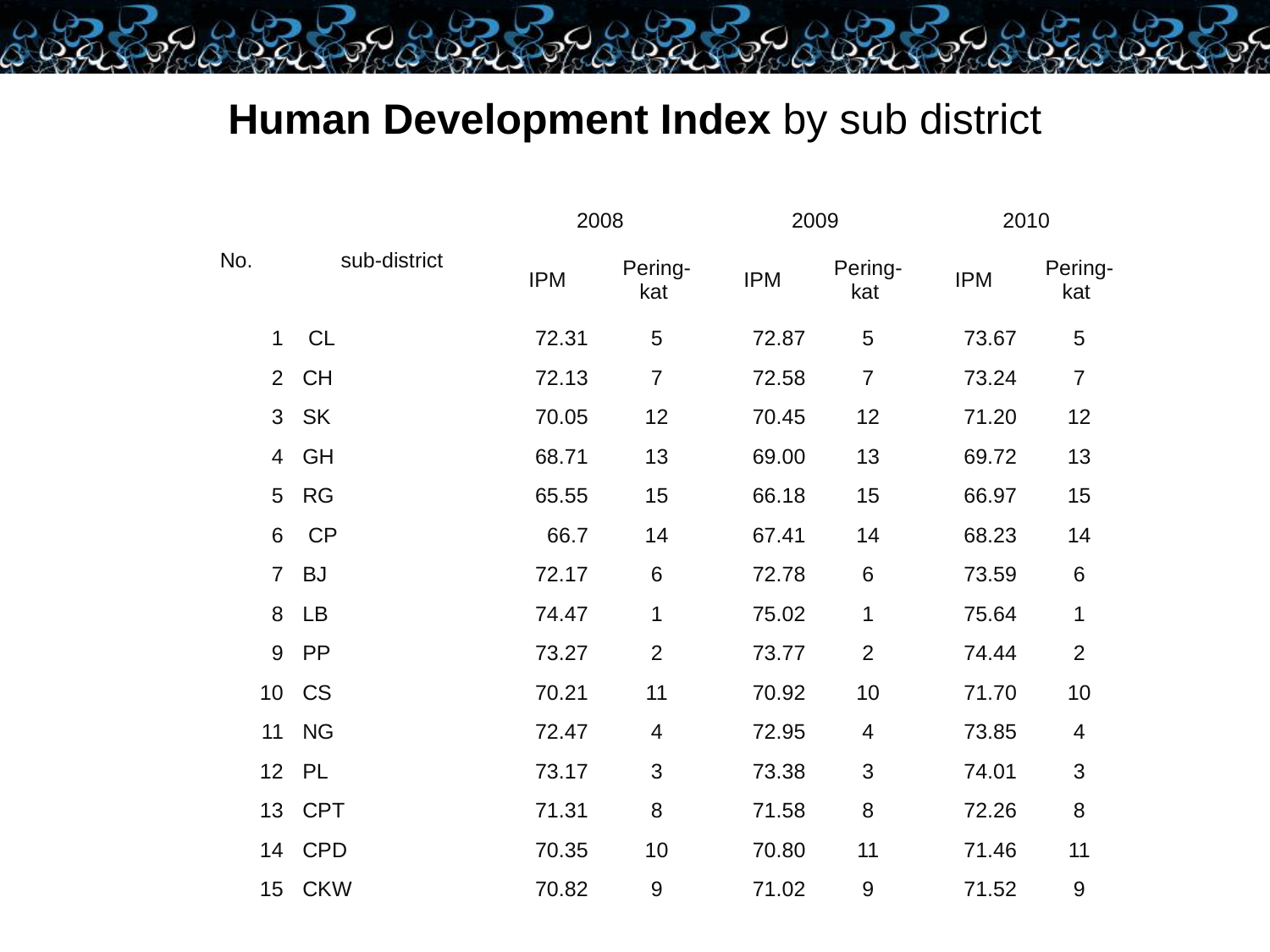

# Human Development Index by sub district
| No. | sub-district | 2008 |  | 2009 |  | 2010 |  |
| --- | --- | --- | --- | --- | --- | --- | --- |
|  |  | IPM | Pering- kat | IPM | Pering- kat | IPM | Pering- kat |
| 1 | CL | 72.31 | 5 | 72.87 | 5 | 73.67 | 5 |
| 2 | CH | 72.13 | 7 | 72.58 | 7 | 73.24 | 7 |
| 3 | SK | 70.05 | 12 | 70.45 | 12 | 71.20 | 12 |
| 4 | GH | 68.71 | 13 | 69.00 | 13 | 69.72 | 13 |
| 5 | RG | 65.55 | 15 | 66.18 | 15 | 66.97 | 15 |
| 6 | CP | 66.7 | 14 | 67.41 | 14 | 68.23 | 14 |
| 7 | BJ | 72.17 | 6 | 72.78 | 6 | 73.59 | 6 |
| 8 | LB | 74.47 | 1 | 75.02 | 1 | 75.64 | 1 |
| 9 | PP | 73.27 | 2 | 73.77 | 2 | 74.44 | 2 |
| 10 | CS | 70.21 | 11 | 70.92 | 10 | 71.70 | 10 |
| 11 | NG | 72.47 | 4 | 72.95 | 4 | 73.85 | 4 |
| 12 | PL | 73.17 | 3 | 73.38 | 3 | 74.01 | 3 |
| 13 | CPT | 71.31 | 8 | 71.58 | 8 | 72.26 | 8 |
| 14 | CPD | 70.35 | 10 | 70.80 | 11 | 71.46 | 11 |
| 15 | CKW | 70.82 | 9 | 71.02 | 9 | 71.52 | 9 |